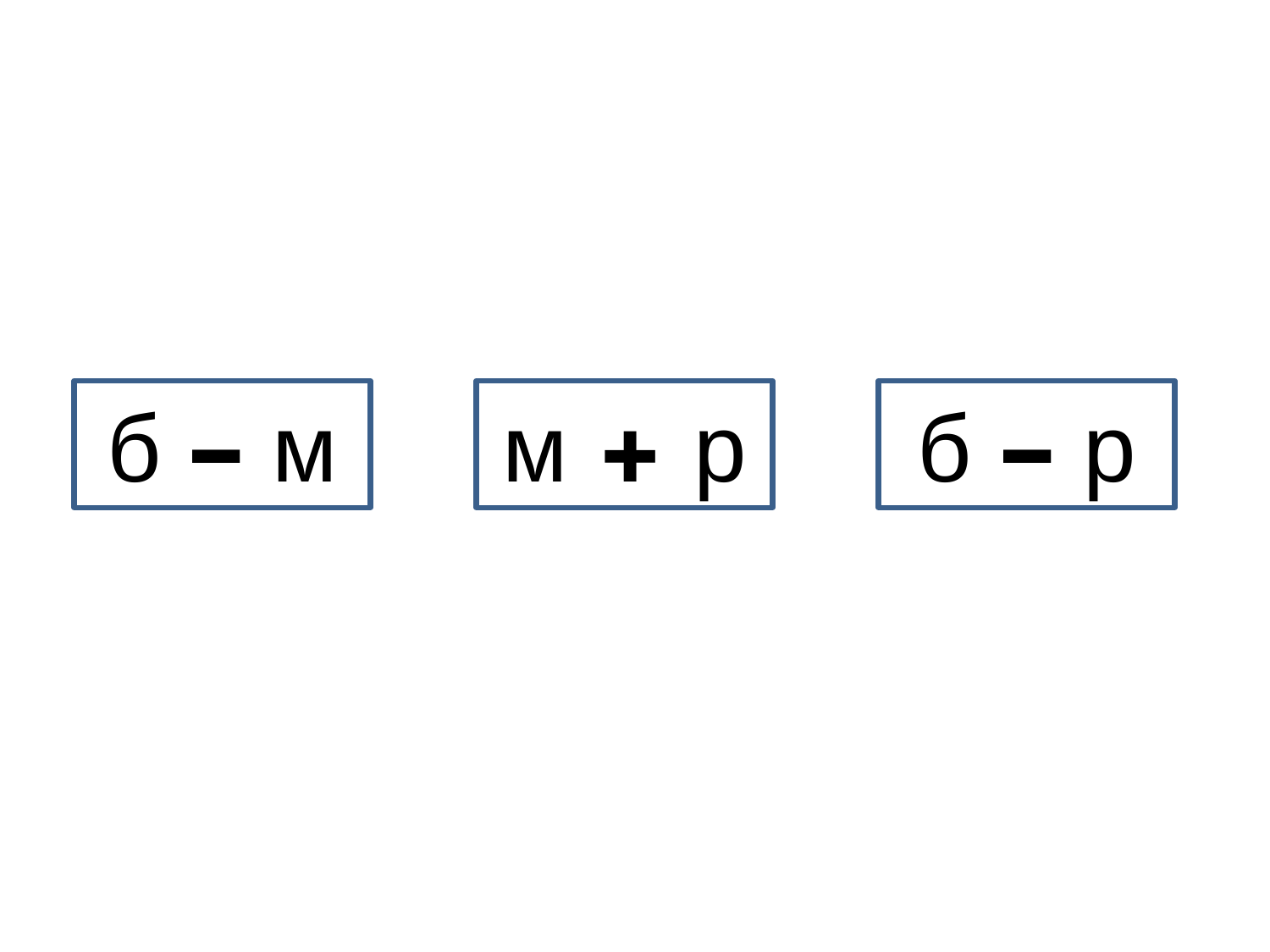

б – м
м + р
б – р